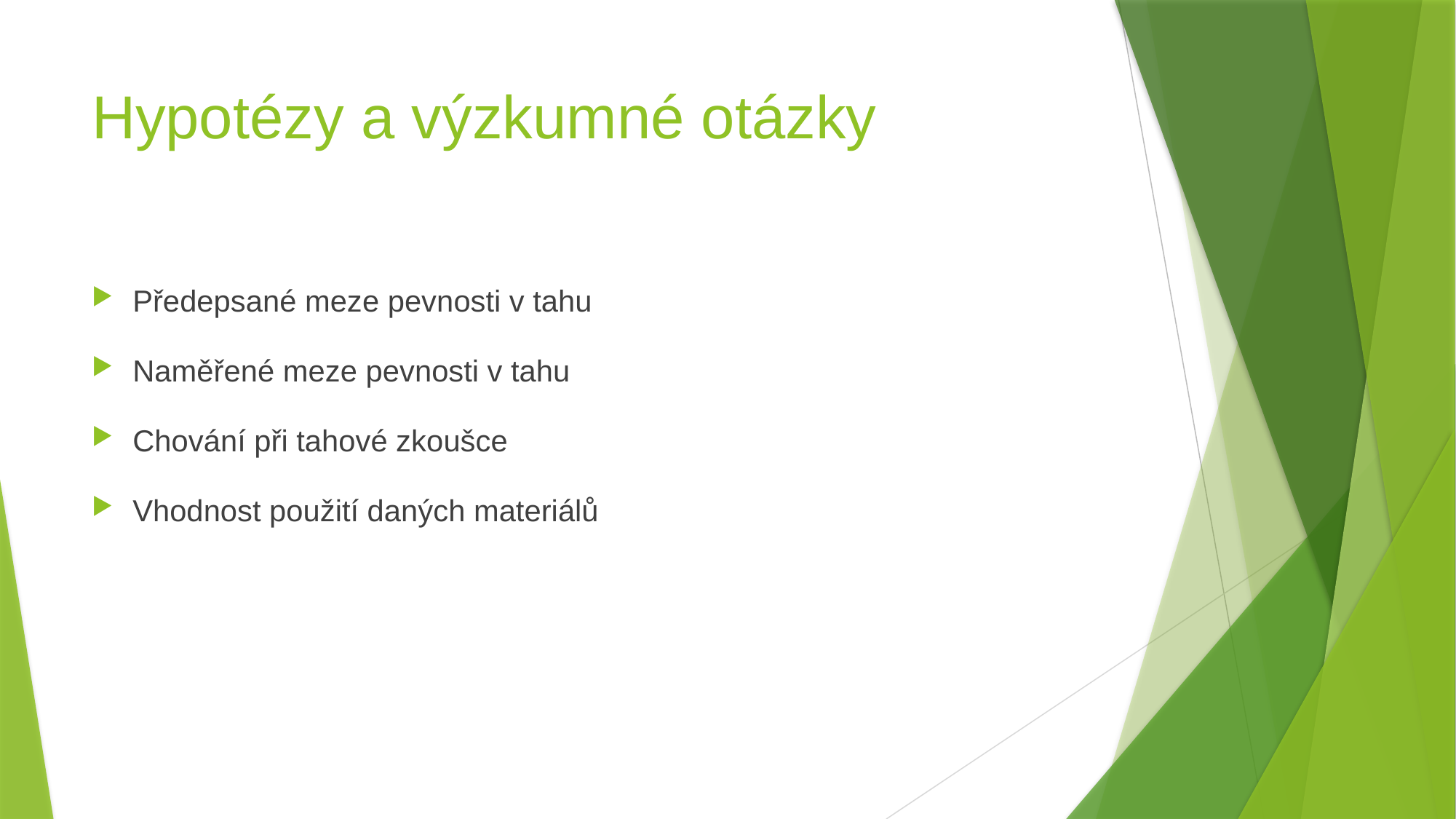

# Hypotézy a výzkumné otázky
Předepsané meze pevnosti v tahu
Naměřené meze pevnosti v tahu
Chování při tahové zkoušce
Vhodnost použití daných materiálů